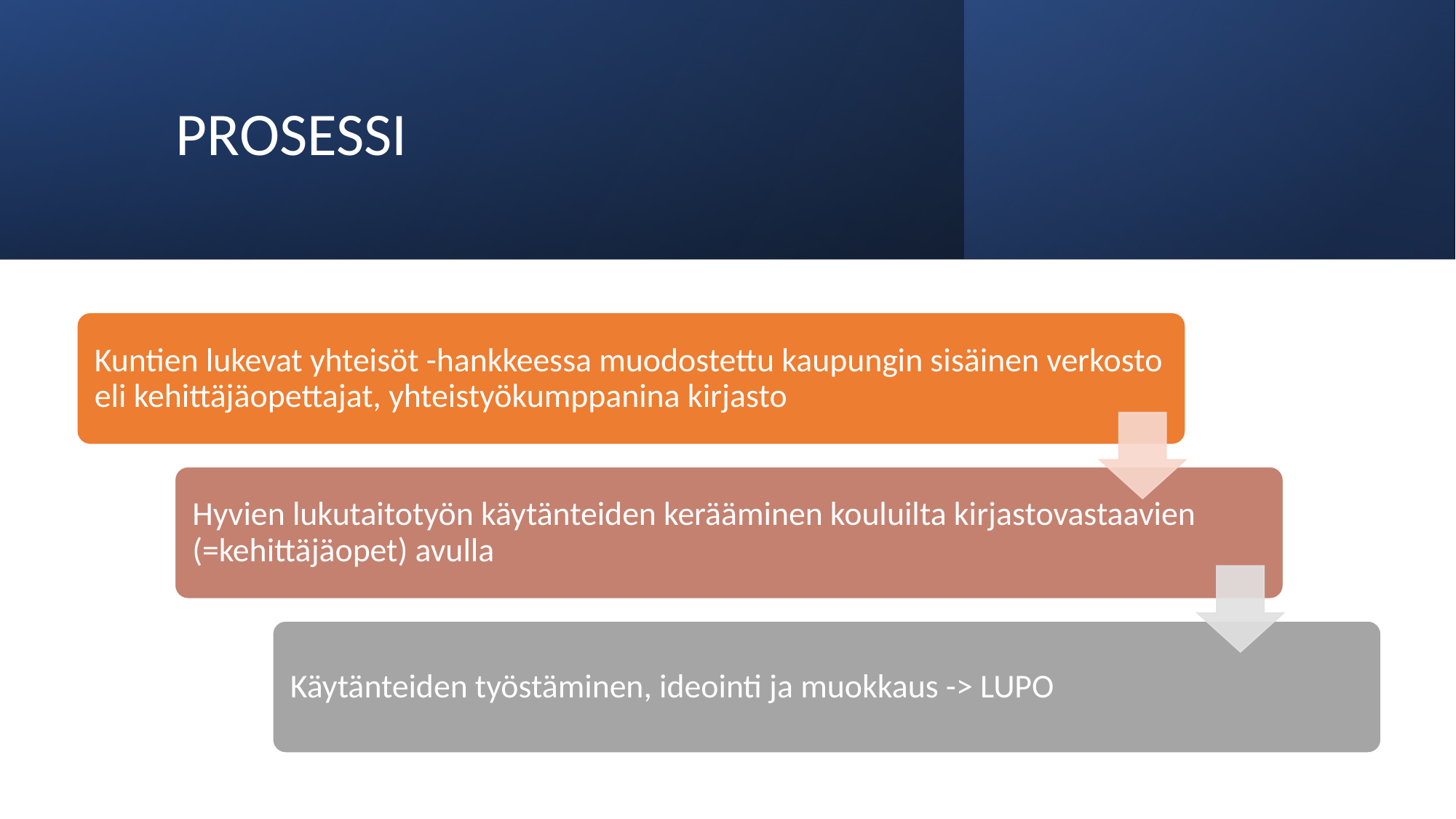

# PROSESSI
Kuntien lukevat yhteisöt -hankkeessa muodostettu kaupungin sisäinen verkosto eli kehittäjäopettajat, yhteistyökumppanina kirjasto
Hyvien lukutaitotyön käytänteiden kerääminen kouluilta kirjastovastaavien (=kehittäjäopet) avulla
Käytänteiden työstäminen, ideointi ja muokkaus -> LUPO